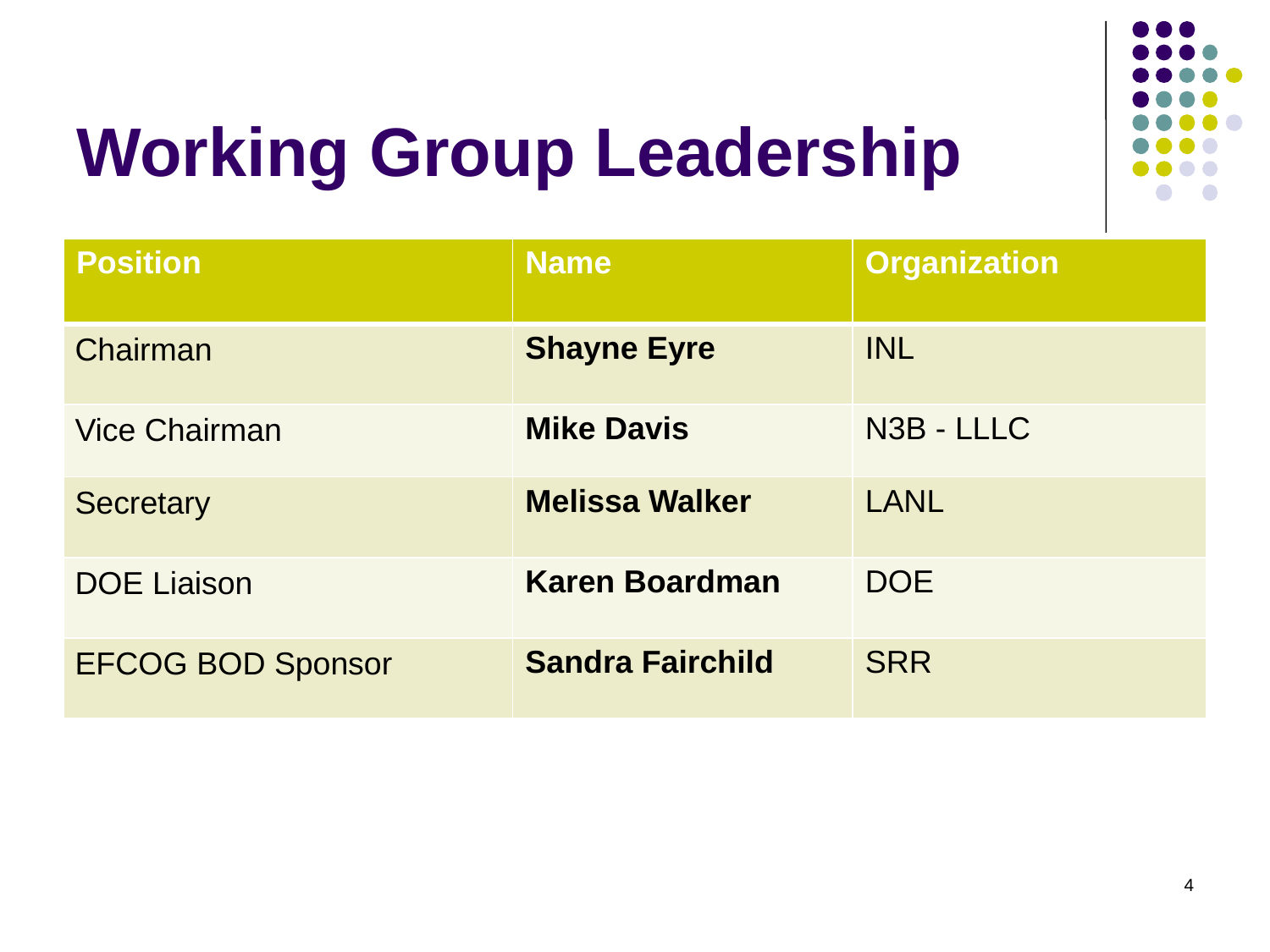

# Working Group Leadership
| Position | Name | Organization |
| --- | --- | --- |
| Chairman | Shayne Eyre | INL |
| Vice Chairman | Mike Davis | N3B - LLLC |
| Secretary | Melissa Walker | LANL |
| DOE Liaison | Karen Boardman | DOE |
| EFCOG BOD Sponsor | Sandra Fairchild | SRR |
4